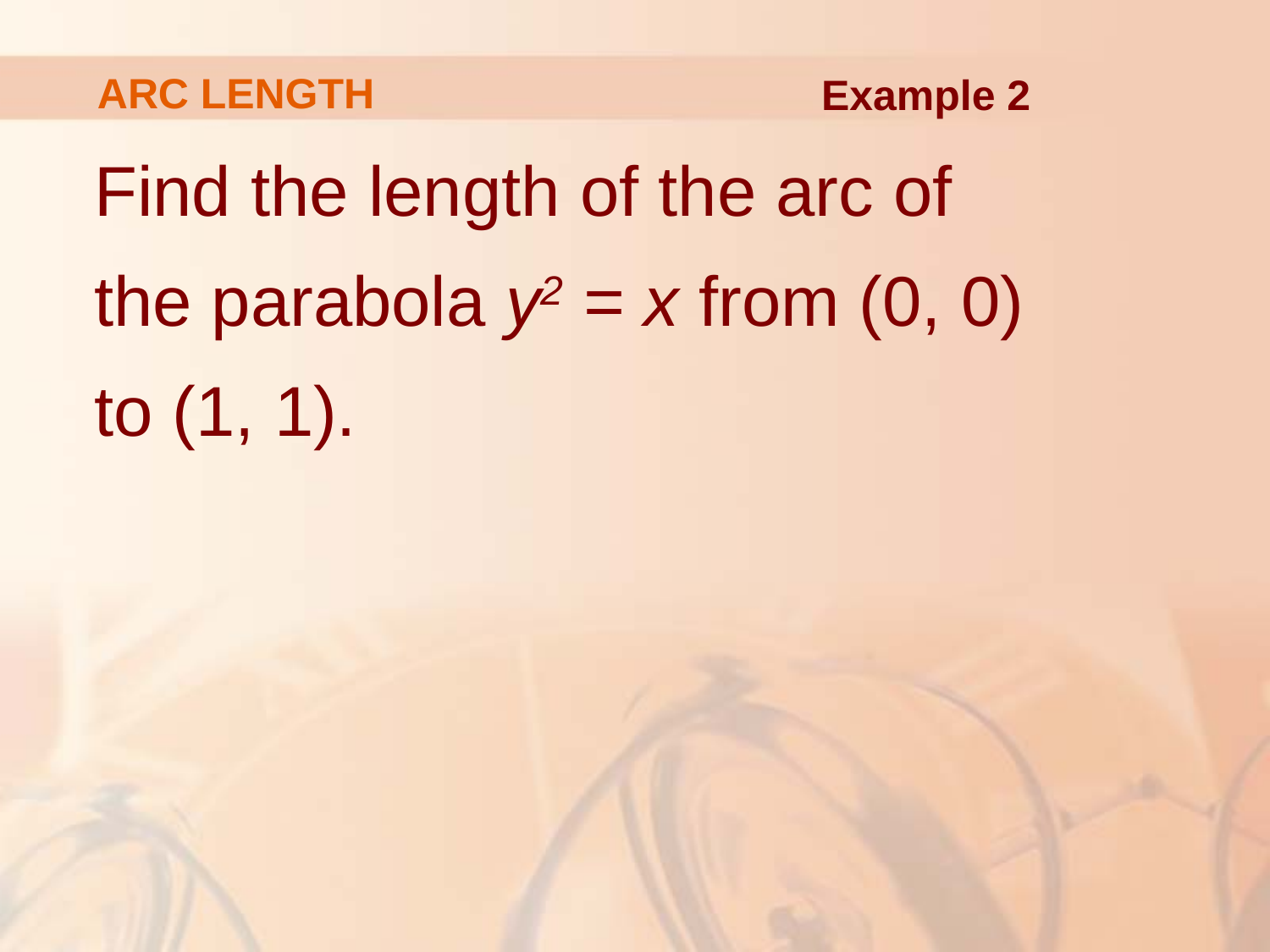

# ARC LENGTH
Example 2
Find the length of the arc of
the parabola y2 = x from (0, 0)
to (1, 1).